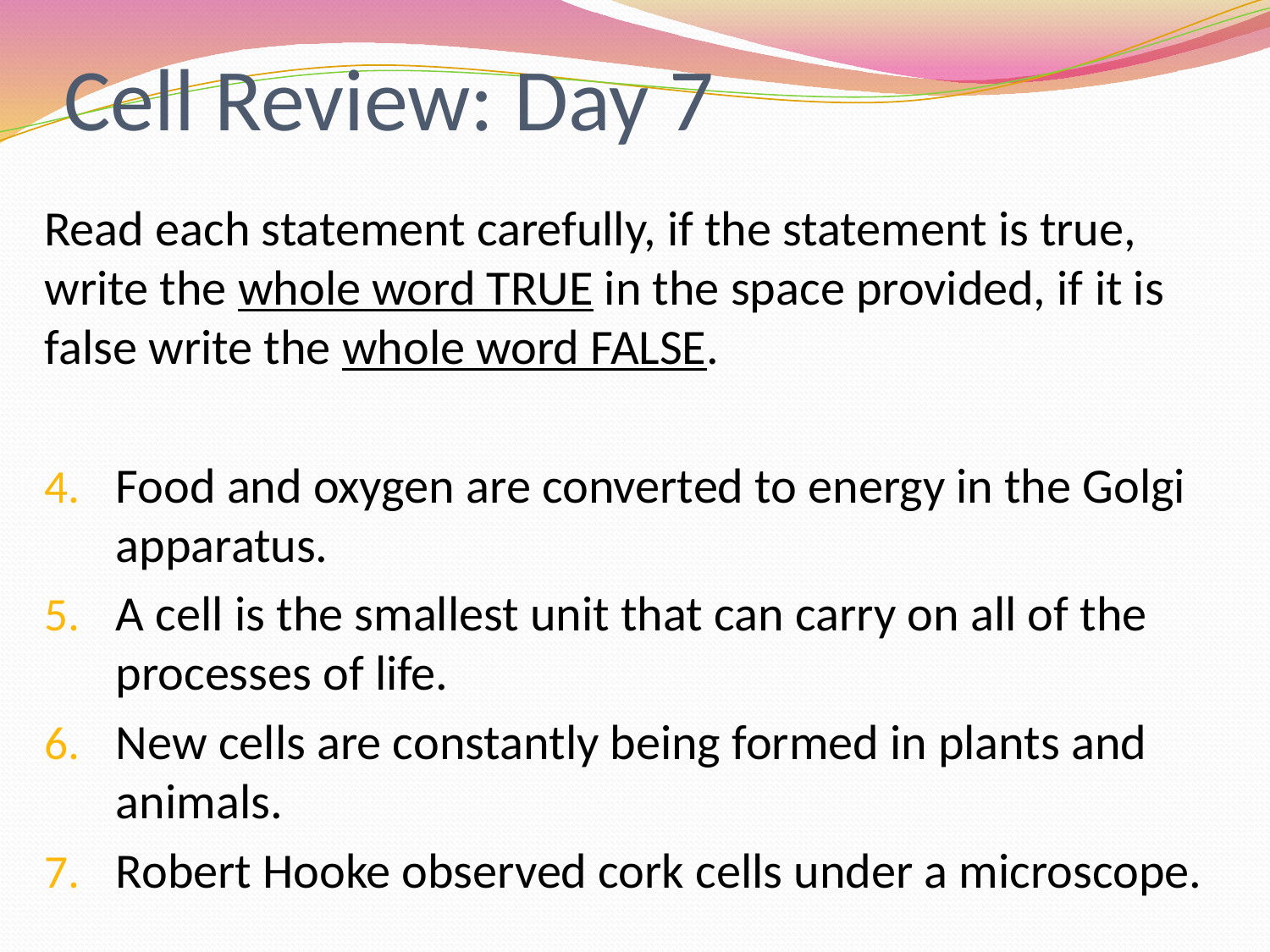

# Cell Review: Day 7
Read each statement carefully, if the statement is true, write the whole word TRUE in the space provided, if it is false write the whole word FALSE.

Food and oxygen are converted to energy in the Golgi apparatus.
A cell is the smallest unit that can carry on all of the processes of life.
New cells are constantly being formed in plants and animals.
Robert Hooke observed cork cells under a microscope.